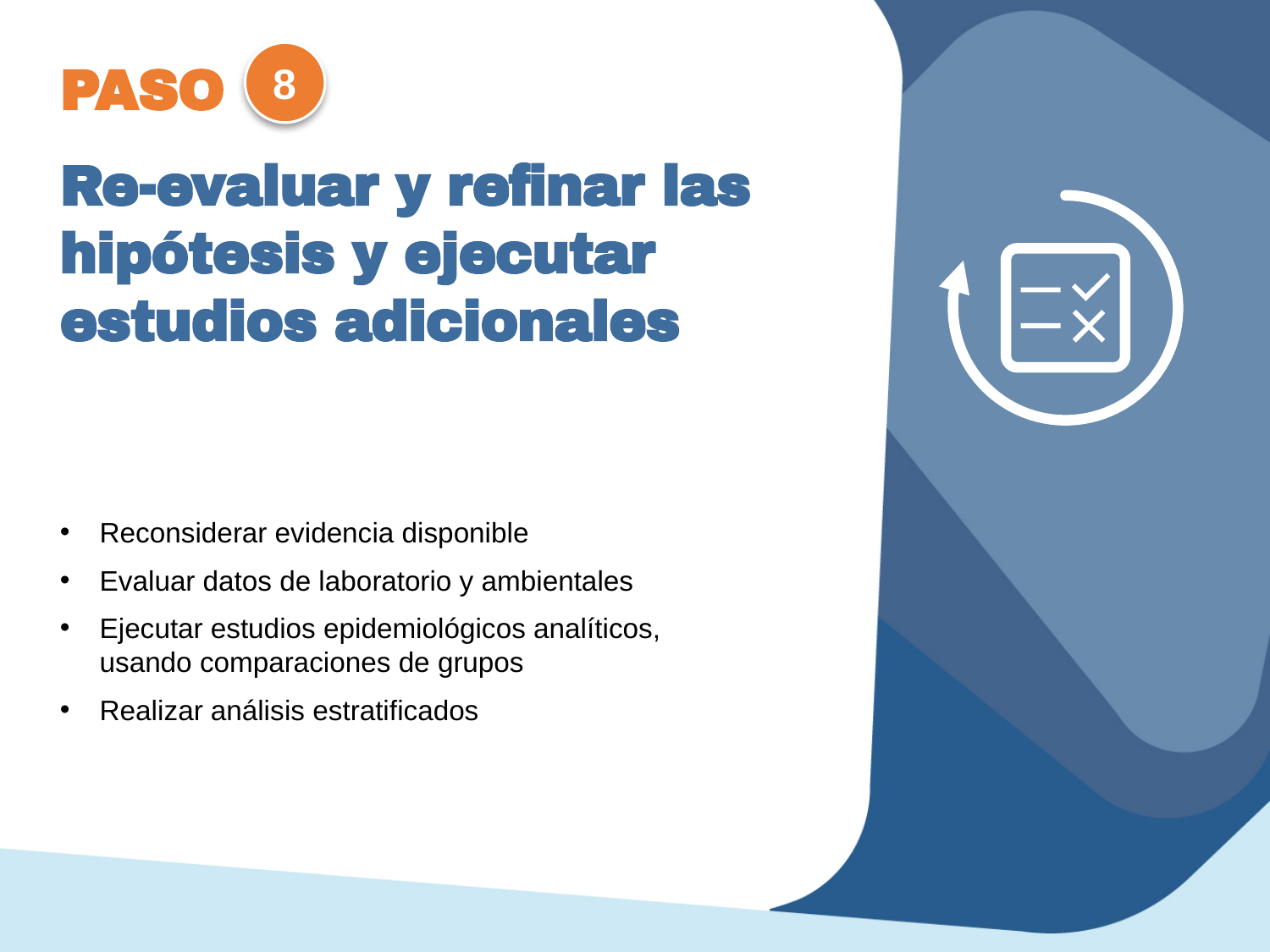

8
PASO
Re-evaluar y refinar las hipótesis y ejecutar estudios adicionales

Reconsiderar evidencia disponible
Evaluar datos de laboratorio y ambientales
Ejecutar estudios epidemiológicos analíticos, usando comparaciones de grupos
Realizar análisis estratificados